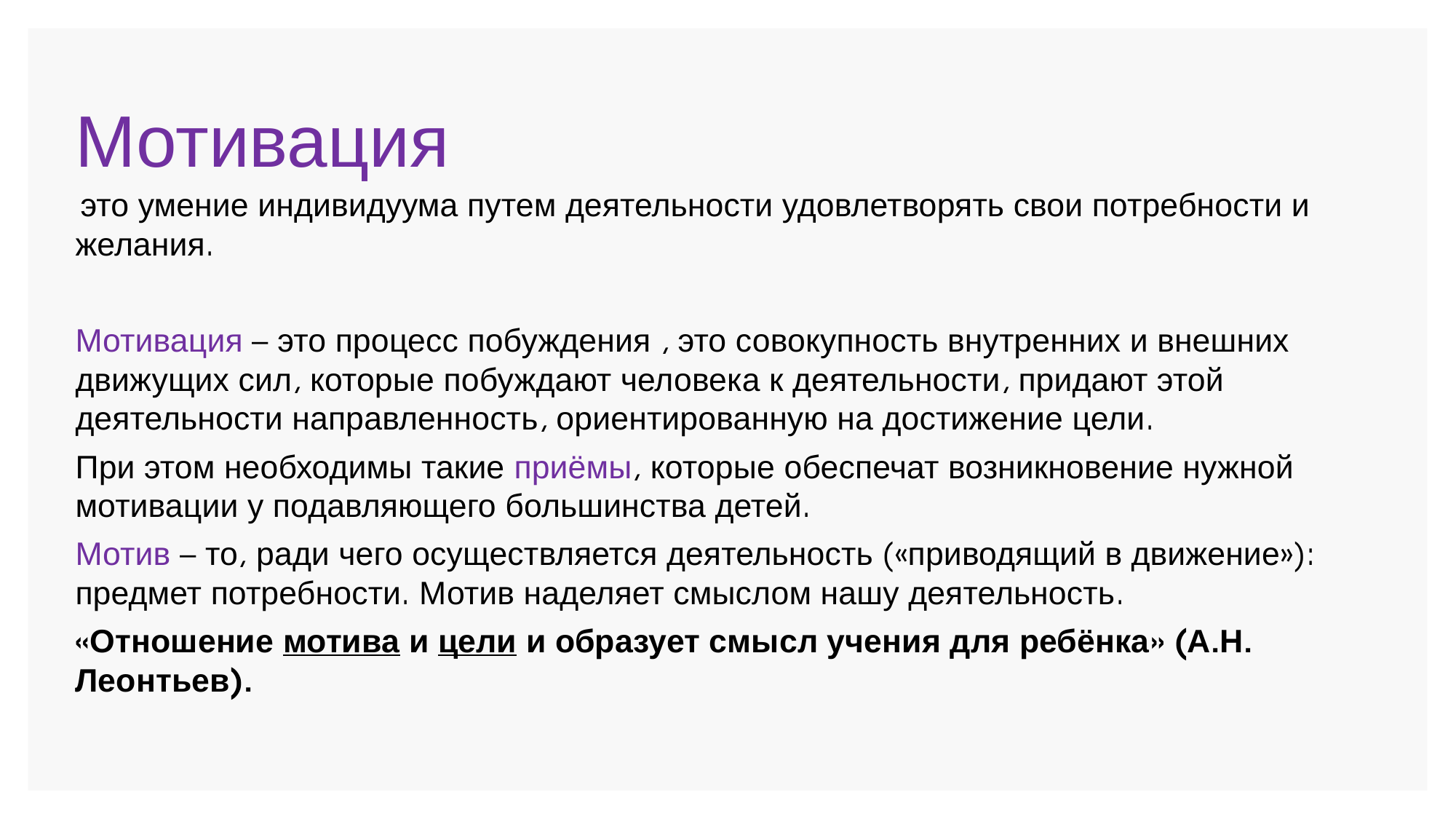

# Мотивация
 это умение индивидуума путем деятельности удовлетворять свои потребности и желания.

Мотивация – это процесс побуждения , это совокупность внутренних и внешних движущих сил, которые побуждают человека к деятельности, придают этой деятельности направленность, ориентированную на достижение цели.
При этом необходимы такие приёмы, которые обеспечат возникновение нужной мотивации у подавляющего большинства детей.
Мотив – то, ради чего осуществляется деятельность («приводящий в движение»): предмет потребности. Мотив наделяет смыслом нашу деятельность.
«Отношение мотива и цели и образует смысл учения для ребёнка» (А.Н. Леонтьев).